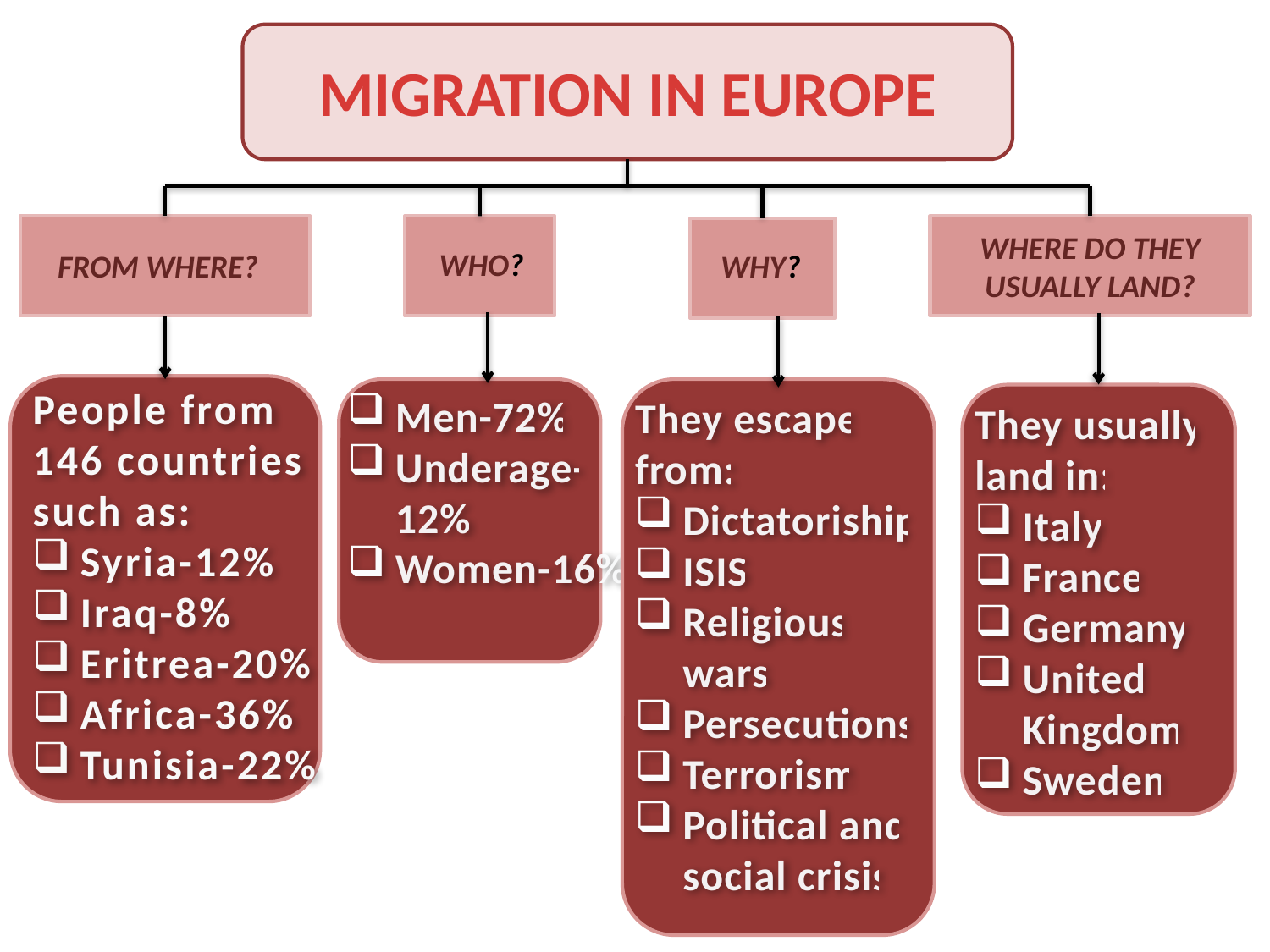

MIGRATION IN EUROPE
IMMIGRATION IN EUROPE

WHERE DO THEY USUALLY LAND?
WHO?
WHY?
FROM WHERE?

People from 146 countries such as:
Syria-12%
Iraq-8%
Eritrea-20%
Africa-36%
Tunisia-22%

Men-72%
Underage-12%
Women-16%
They escape from:
Dictatoriship
ISIS
Religious wars
Persecutions
Terrorism
Political and social crisis

They usually land in:
Italy
France
Germany
United Kingdom
Sweden